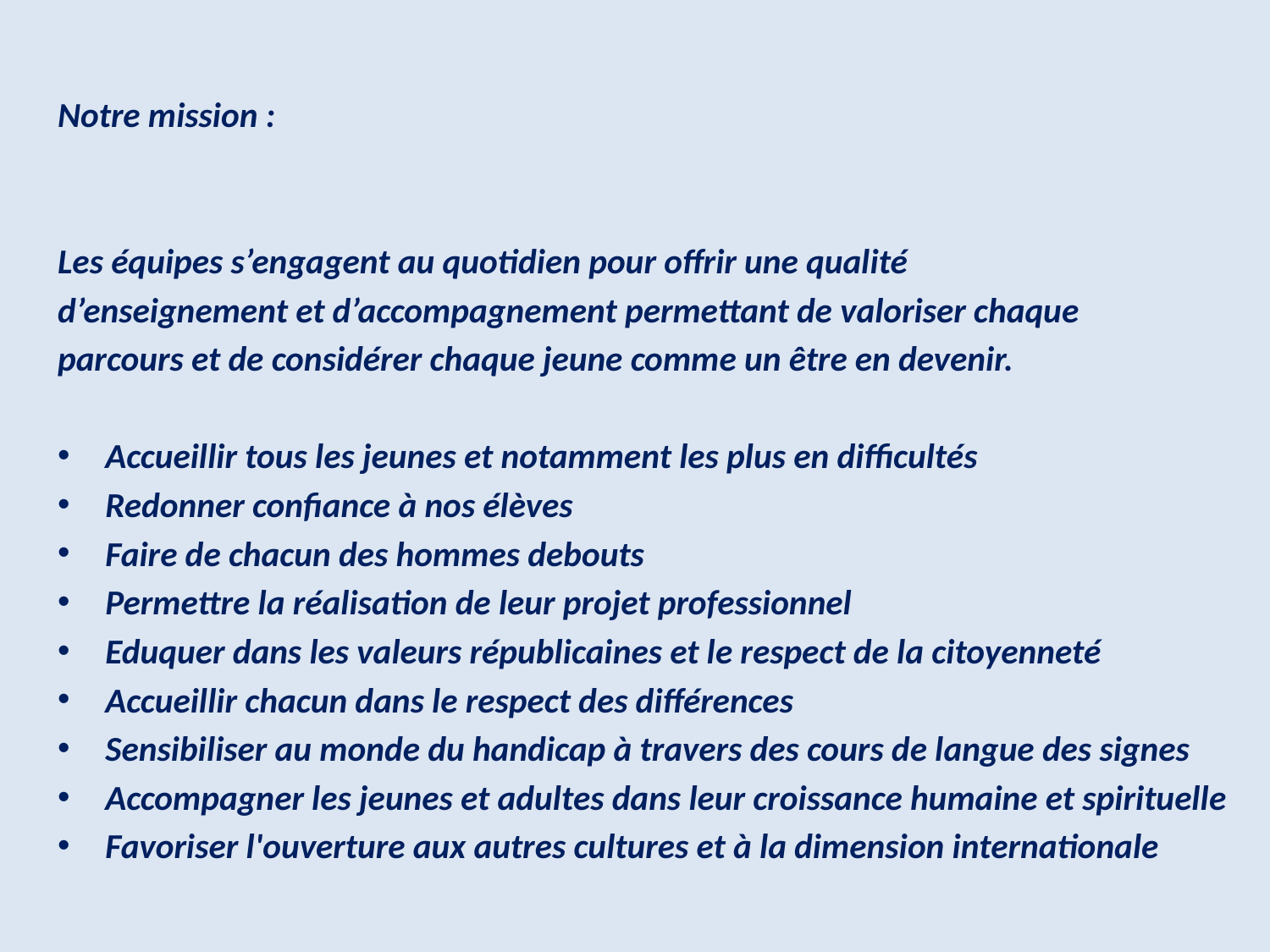

Notre mission :

Les équipes s’engagent au quotidien pour offrir une qualité
d’enseignement et d’accompagnement permettant de valoriser chaque
parcours et de considérer chaque jeune comme un être en devenir.

Accueillir tous les jeunes et notamment les plus en difficultés
Redonner confiance à nos élèves
Faire de chacun des hommes debouts
Permettre la réalisation de leur projet professionnel
Eduquer dans les valeurs républicaines et le respect de la citoyenneté
Accueillir chacun dans le respect des différences
Sensibiliser au monde du handicap à travers des cours de langue des signes
Accompagner les jeunes et adultes dans leur croissance humaine et spirituelle
Favoriser l'ouverture aux autres cultures et à la dimension internationale